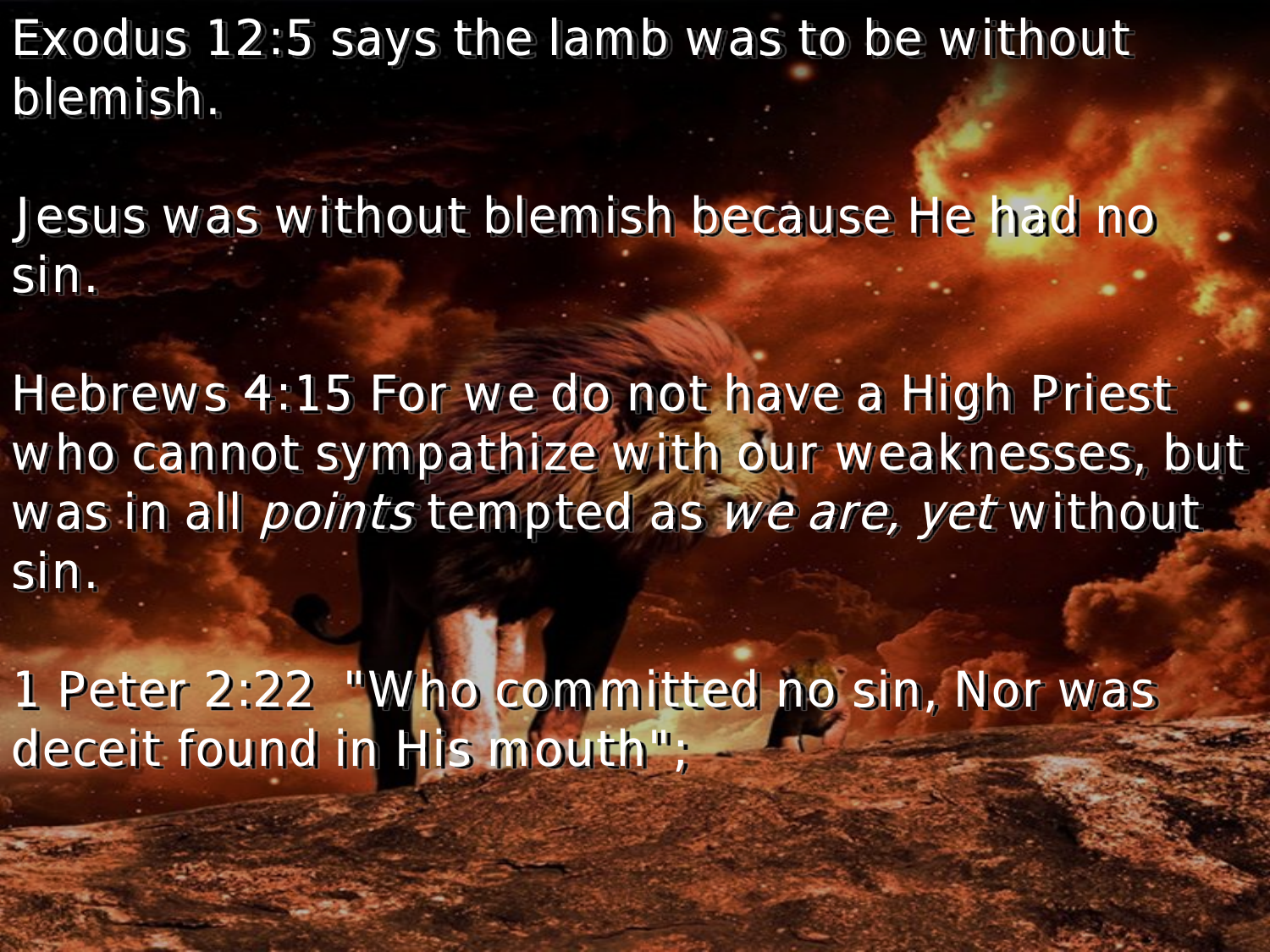

Exodus 12:5 says the lamb was to be without blemish.

Jesus was without blemish because He had no sin.

Hebrews 4:15 For we do not have a High Priest who cannot sympathize with our weaknesses, but was in all points tempted as we are, yet without sin.

1 Peter 2:22  "Who committed no sin, Nor was deceit found in His mouth";